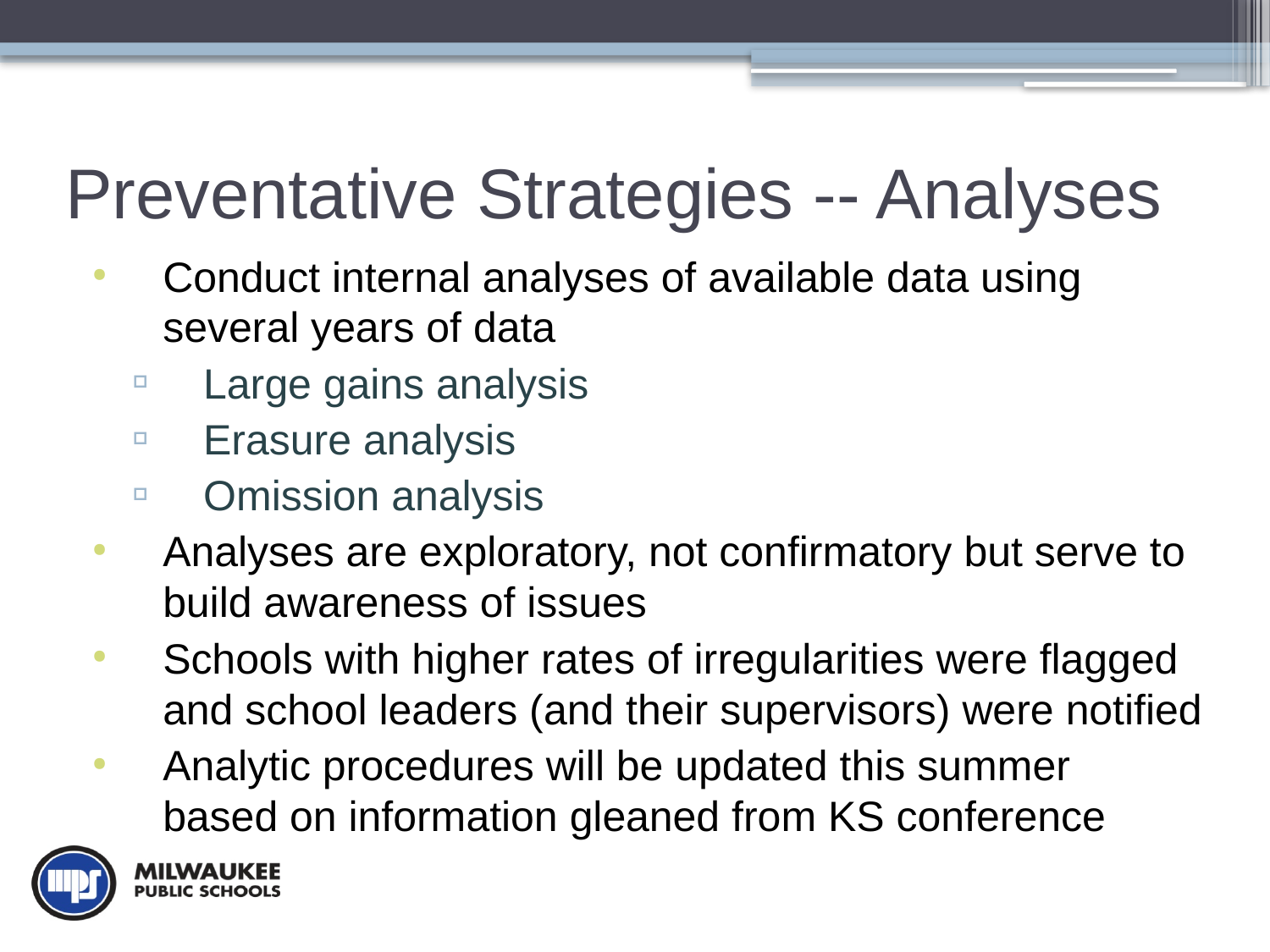

# Preventative Strategies -- Analyses
Conduct internal analyses of available data using several years of data
Large gains analysis
Erasure analysis
Omission analysis
Analyses are exploratory, not confirmatory but serve to build awareness of issues
Schools with higher rates of irregularities were flagged and school leaders (and their supervisors) were notified
Analytic procedures will be updated this summer
based on information gleaned from KS conference